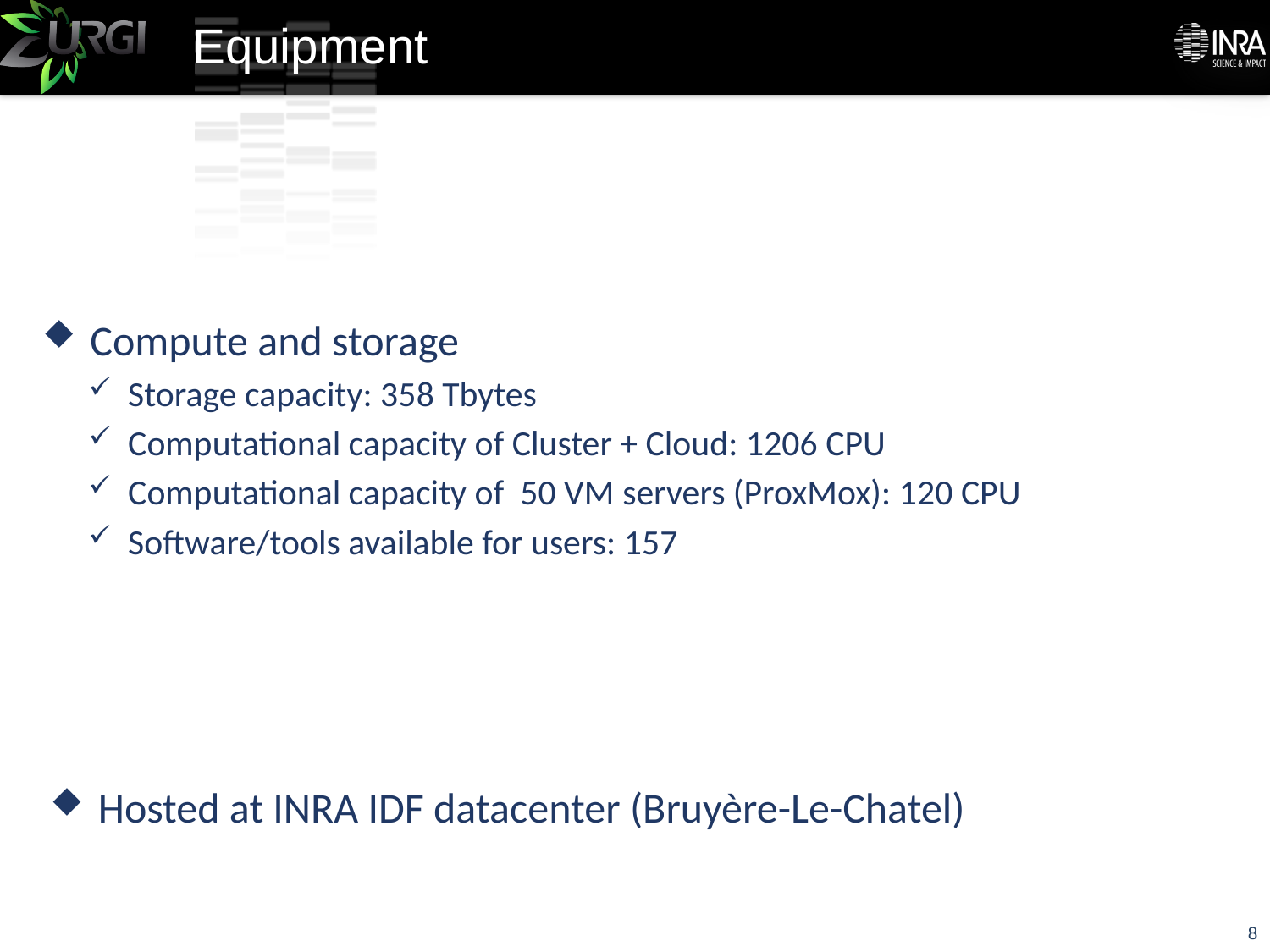

# Equipment

Compute and storage
Storage capacity: 358 Tbytes
Computational capacity of Cluster + Cloud: 1206 CPU
Computational capacity of  50 VM servers (ProxMox): 120 CPU
Software/tools available for users: 157

Hosted at INRA IDF datacenter (Bruyère-Le-Chatel)

8